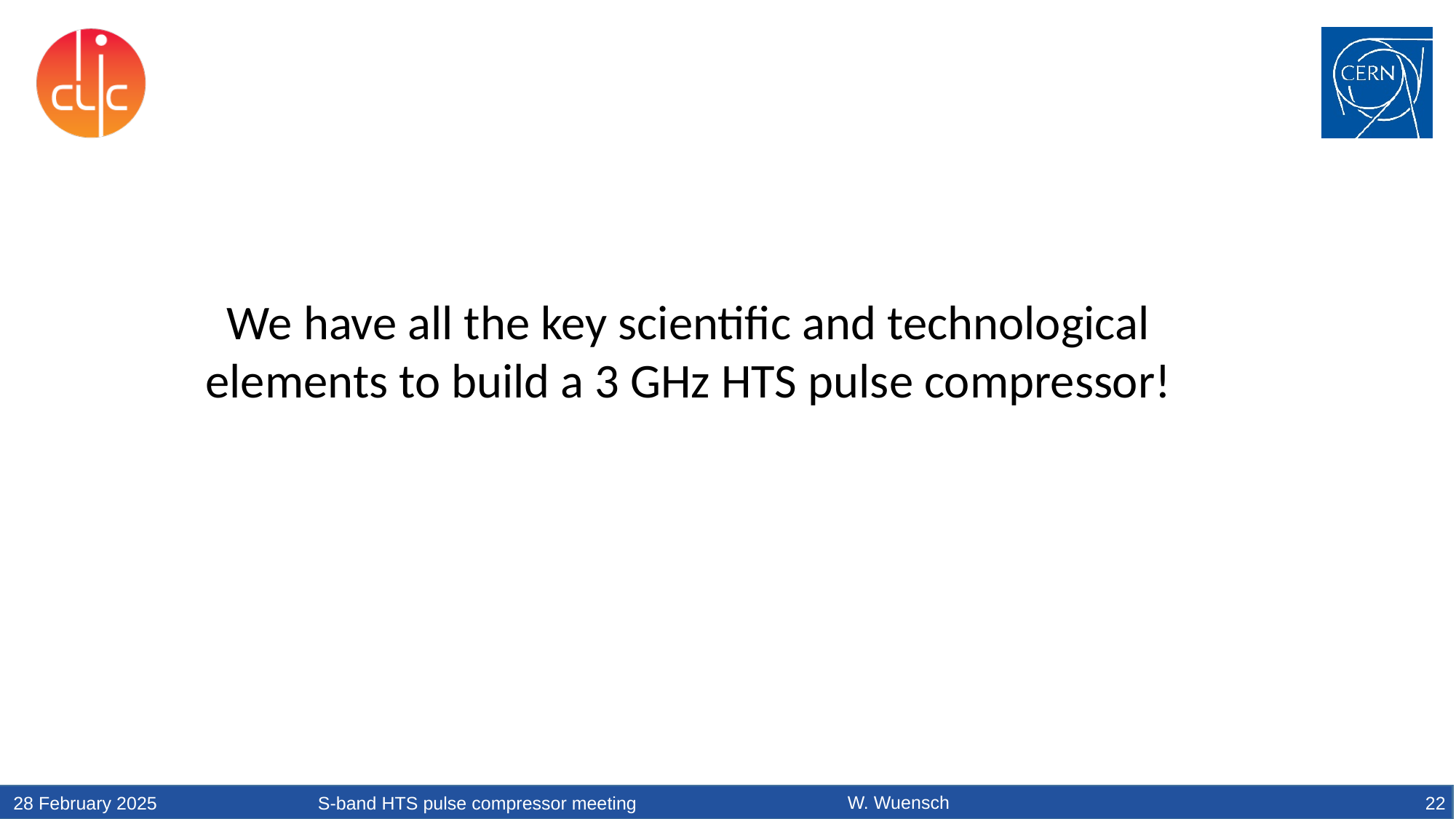

We have all the key scientific and technological elements to build a 3 GHz HTS pulse compressor!